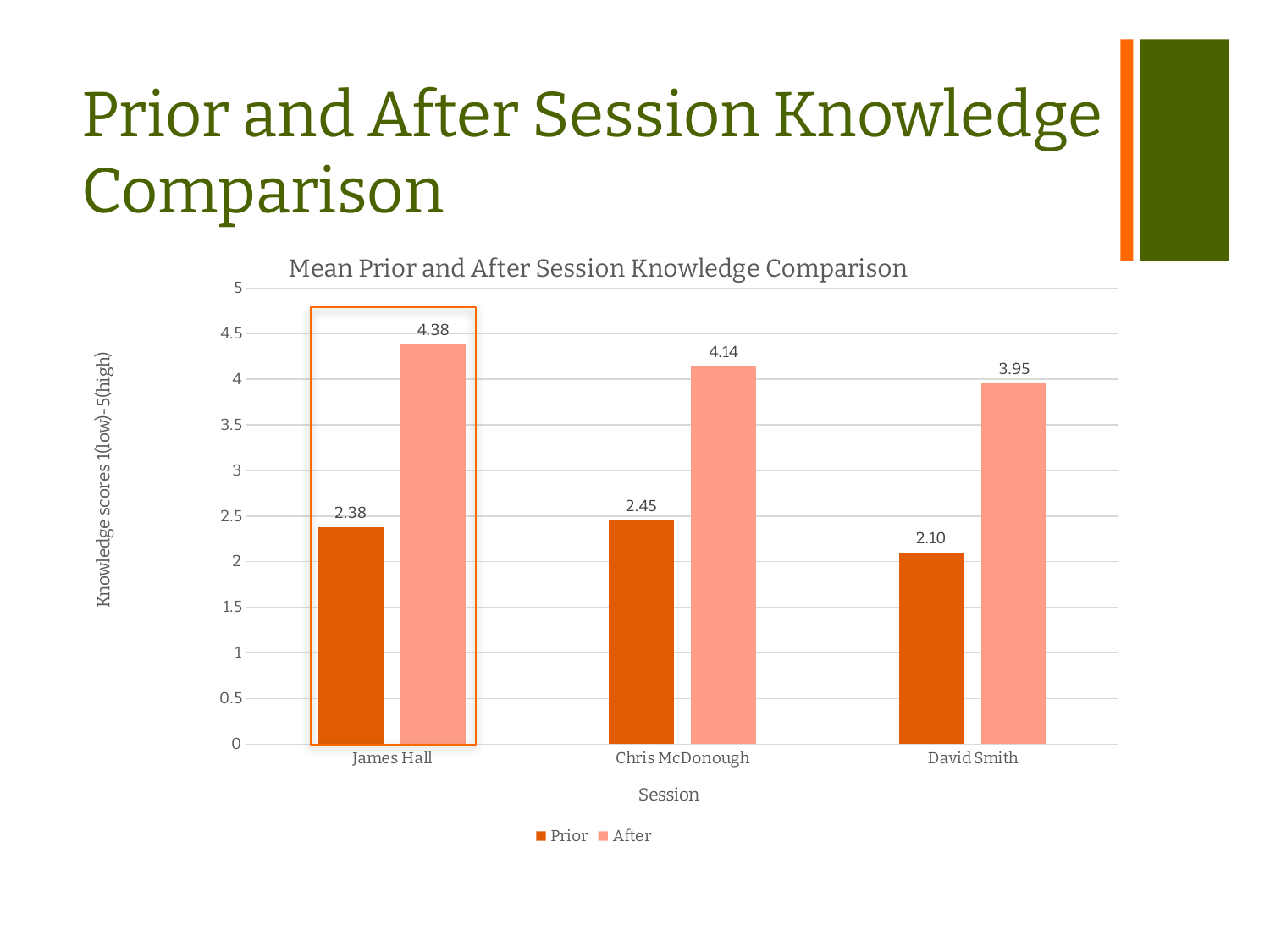

# Prior and After Session Knowledge Comparison

### Chart: Mean Prior and After Session Knowledge Comparison

| Category |  |  |
|---|---|---|
| James Hall | 2.380952380952381 | 4.380952380952381 |
| Chris McDonough | 2.454545454545454 | 4.136363636363638 |
| David Smith | 2.095238095238095 | 3.952380952380953 |